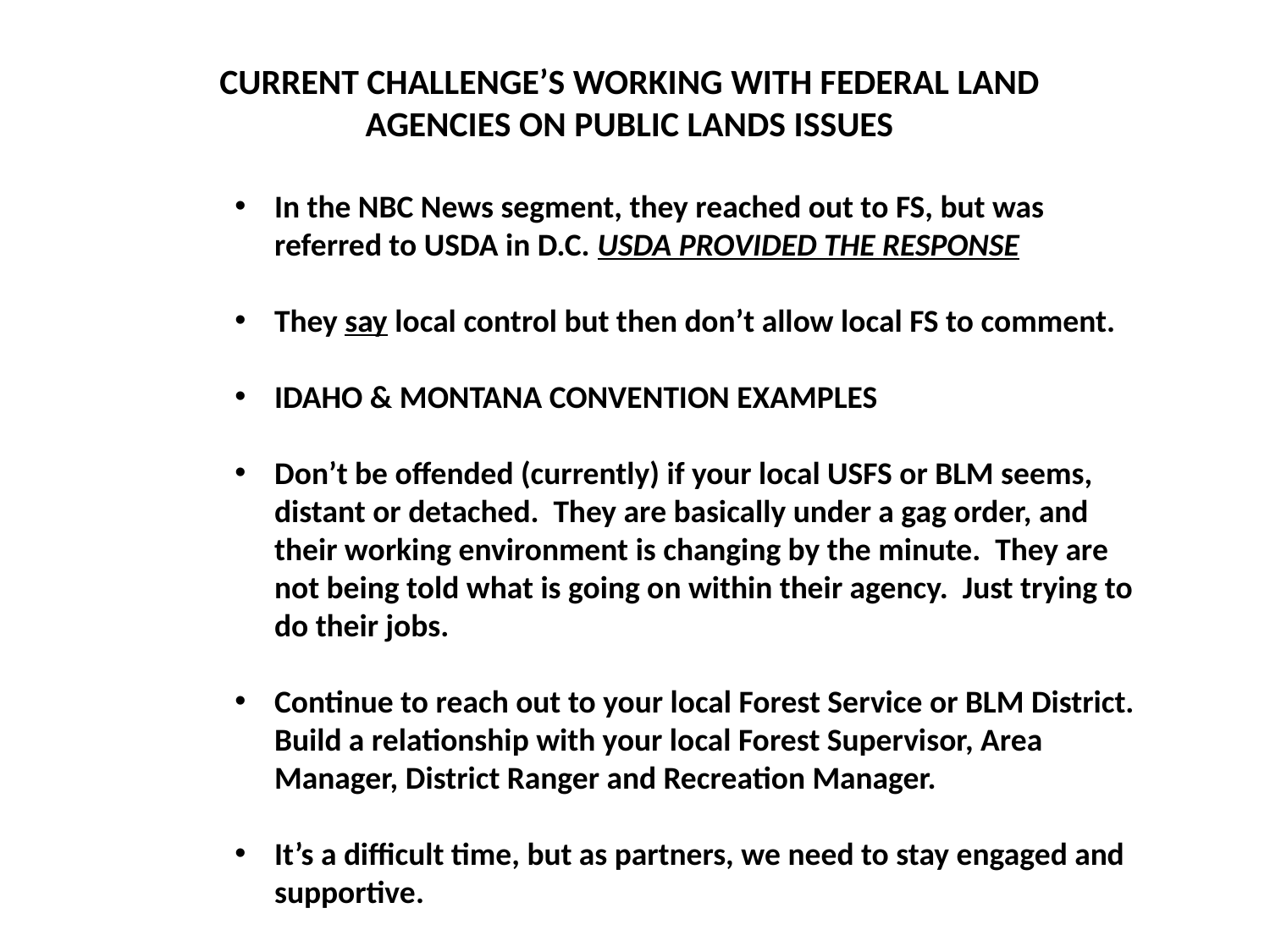

CURRENT CHALLENGE’S WORKING WITH FEDERAL LAND AGENCIES ON PUBLIC LANDS ISSUES
In the NBC News segment, they reached out to FS, but was referred to USDA in D.C. USDA PROVIDED THE RESPONSE

They say local control but then don’t allow local FS to comment.

IDAHO & MONTANA CONVENTION EXAMPLES

Don’t be offended (currently) if your local USFS or BLM seems, distant or detached.  They are basically under a gag order, and their working environment is changing by the minute.  They are not being told what is going on within their agency.  Just trying to do their jobs.

Continue to reach out to your local Forest Service or BLM District.  Build a relationship with your local Forest Supervisor, Area Manager, District Ranger and Recreation Manager.

It’s a difficult time, but as partners, we need to stay engaged and supportive.